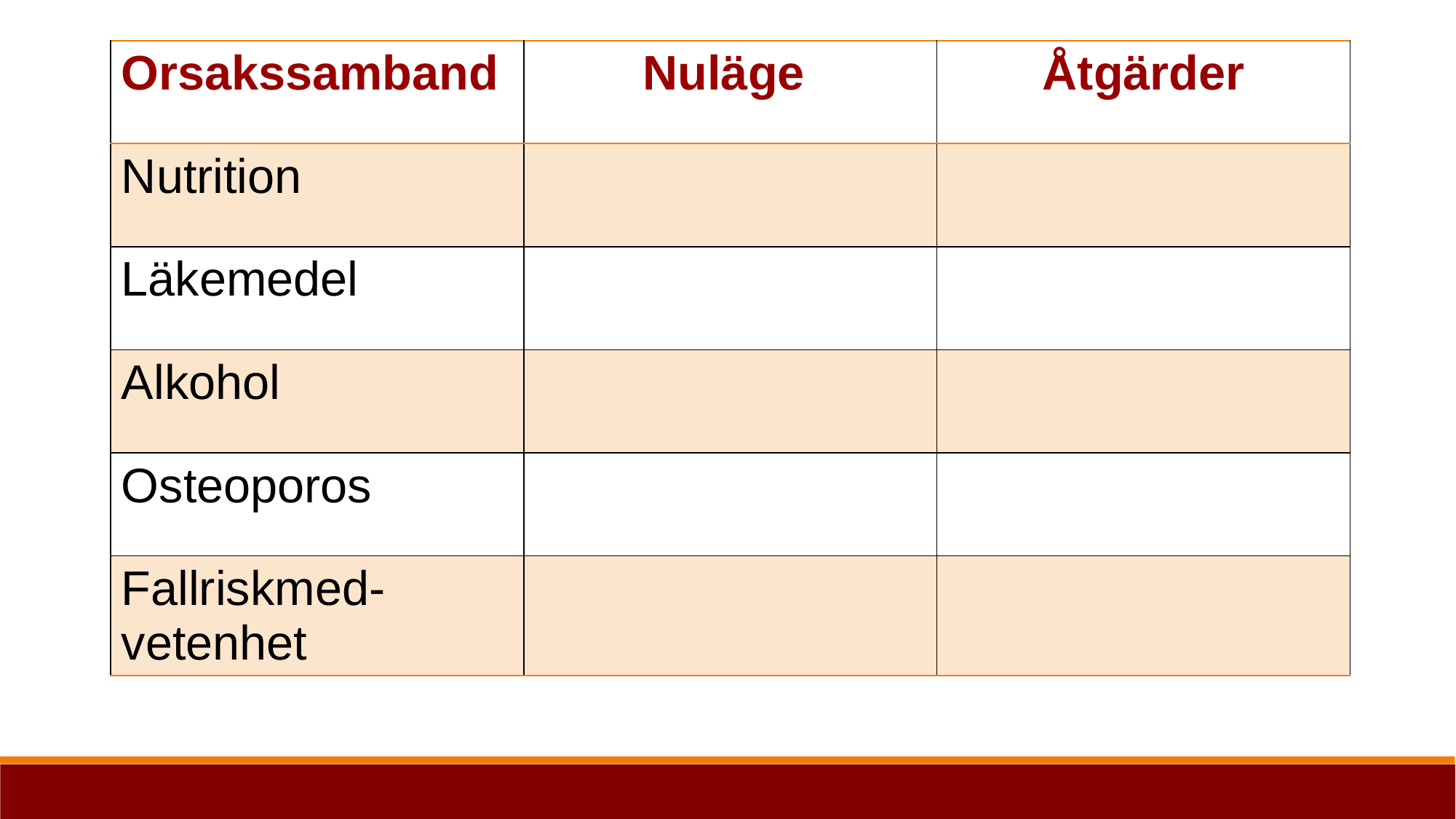

| Orsakssamband | Nuläge | Åtgärder |
| --- | --- | --- |
| Nutrition |  |  |
| Läkemedel |  |  |
| Alkohol |  |  |
| Osteoporos |  |  |
| Fallriskmed- vetenhet |  |  |